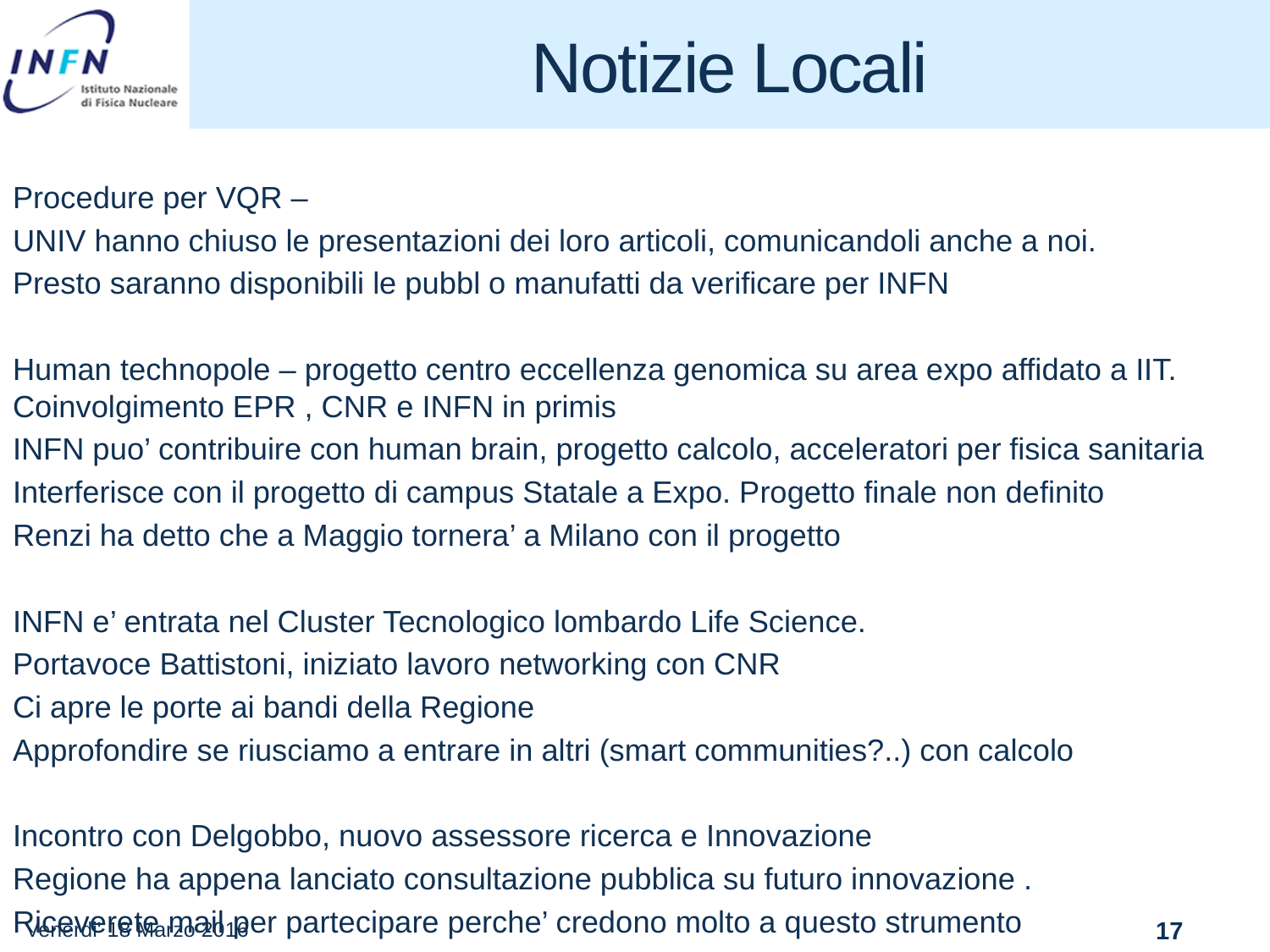

# Notizie Locali

Procedure per VQR –
UNIV hanno chiuso le presentazioni dei loro articoli, comunicandoli anche a noi.
Presto saranno disponibili le pubbl o manufatti da verificare per INFN

Human technopole – progetto centro eccellenza genomica su area expo affidato a IIT.  Coinvolgimento EPR , CNR e INFN in primis
INFN puo’ contribuire con human brain, progetto calcolo, acceleratori per fisica sanitaria
Interferisce con il progetto di campus Statale a Expo. Progetto finale non definito
Renzi ha detto che a Maggio tornera’ a Milano con il progetto

INFN e’ entrata nel Cluster Tecnologico lombardo Life Science.
Portavoce Battistoni, iniziato lavoro networking con CNR
Ci apre le porte ai bandi della Regione
Approfondire se riusciamo a entrare in altri (smart communities?..) con calcolo

Incontro con Delgobbo, nuovo assessore ricerca e Innovazione
Regione ha appena lanciato consultazione pubblica su futuro innovazione .
Riceverete mail per partecipare perche’ credono molto a questo strumento

Venerdi' 18 Marzo 2016
17